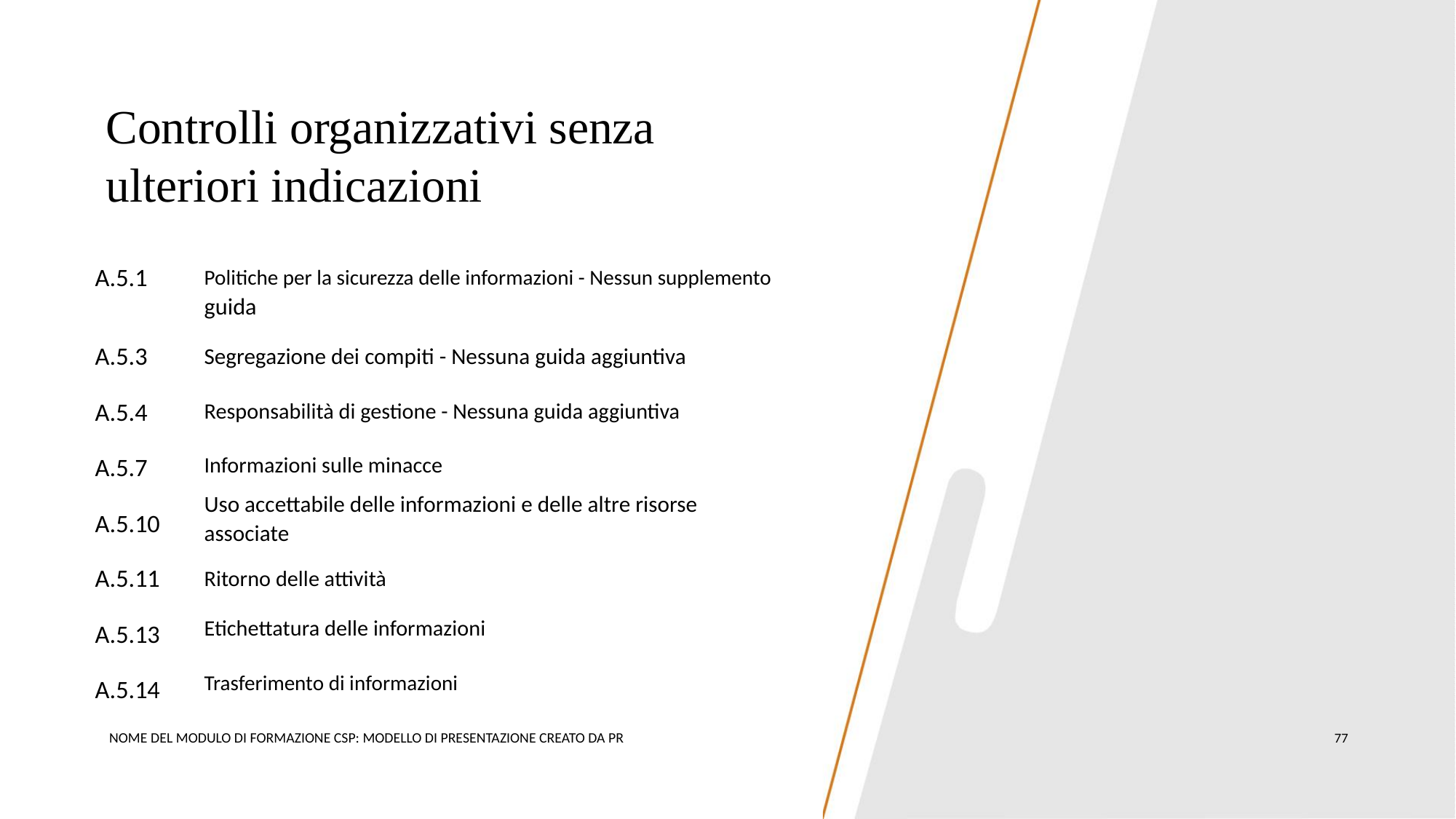

Controlli organizzativi senza
ulteriori indicazioni
A.5.1
Politiche per la sicurezza delle informazioni - Nessun supplemento
guida
A.5.3
A.5.4
A.5.7
A.5.10
Segregazione dei compiti - Nessuna guida aggiuntiva
Responsabilità di gestione - Nessuna guida aggiuntiva
Informazioni sulle minacce
Uso accettabile delle informazioni e delle altre risorse
associate
A.5.11
A.5.13
A.5.14
Ritorno delle attività
Etichettatura delle informazioni
Trasferimento di informazioni
NOME DEL MODULO DI FORMAZIONE CSP: MODELLO DI PRESENTAZIONE CREATO DA PR
77